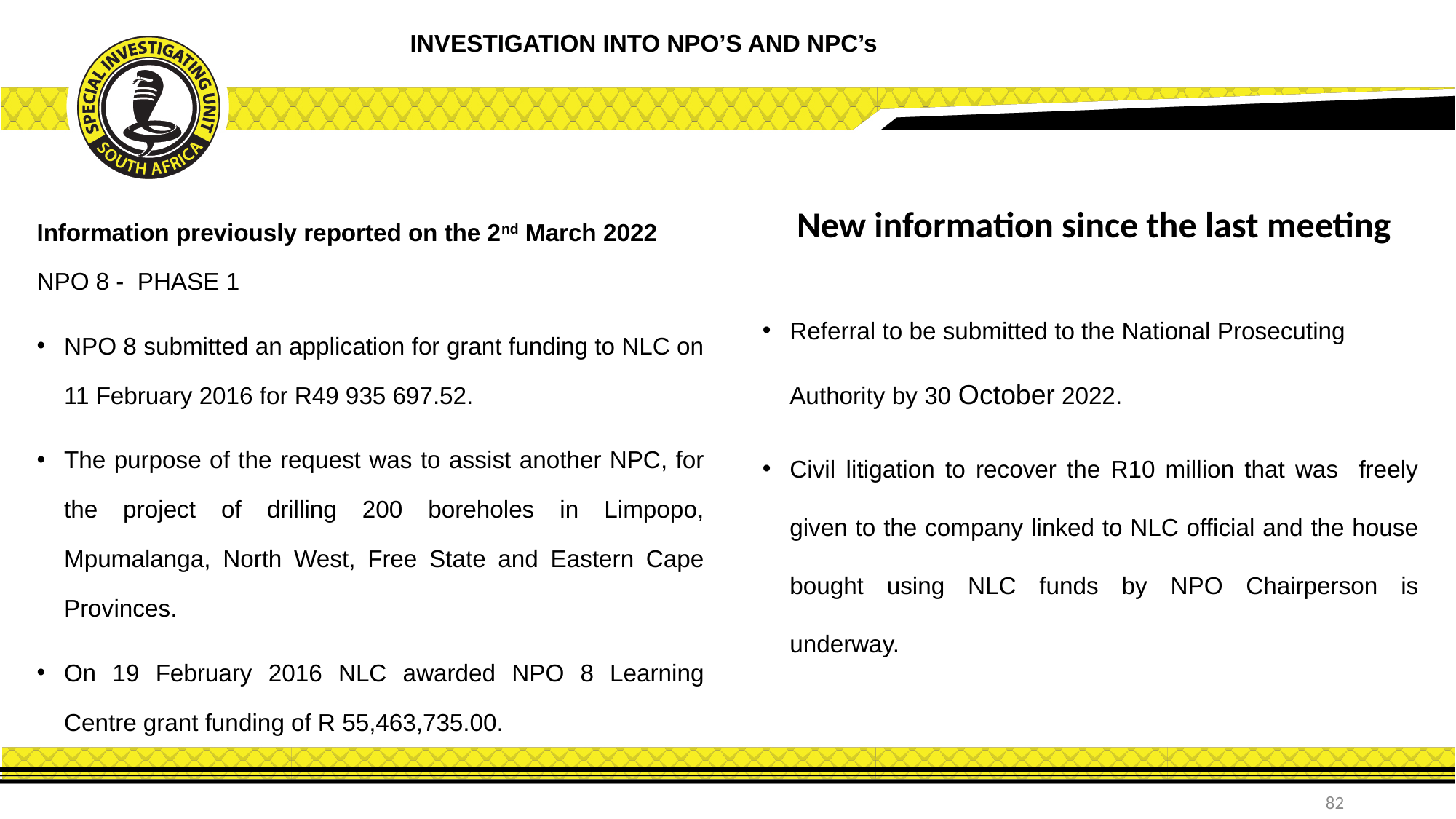

INVESTIGATION INTO NPO’S AND NPC’s
Information previously reported on the 2nd March 2022

New information since the last meeting
NPO 8 -  PHASE 1
NPO 8 submitted an application for grant funding to NLC on 11 February 2016 for R49 935 697.52.
The purpose of the request was to assist another NPC, for the project of drilling 200 boreholes in Limpopo, Mpumalanga, North West, Free State and Eastern Cape Provinces.
On 19 February 2016 NLC awarded NPO 8 Learning Centre grant funding of R 55,463,735.00.

Referral to be submitted to the National Prosecuting Authority by 30 October 2022.
Civil litigation to recover the R10 million that was  freely given to the company linked to NLC official and the house bought using NLC funds by NPO Chairperson is underway.

82